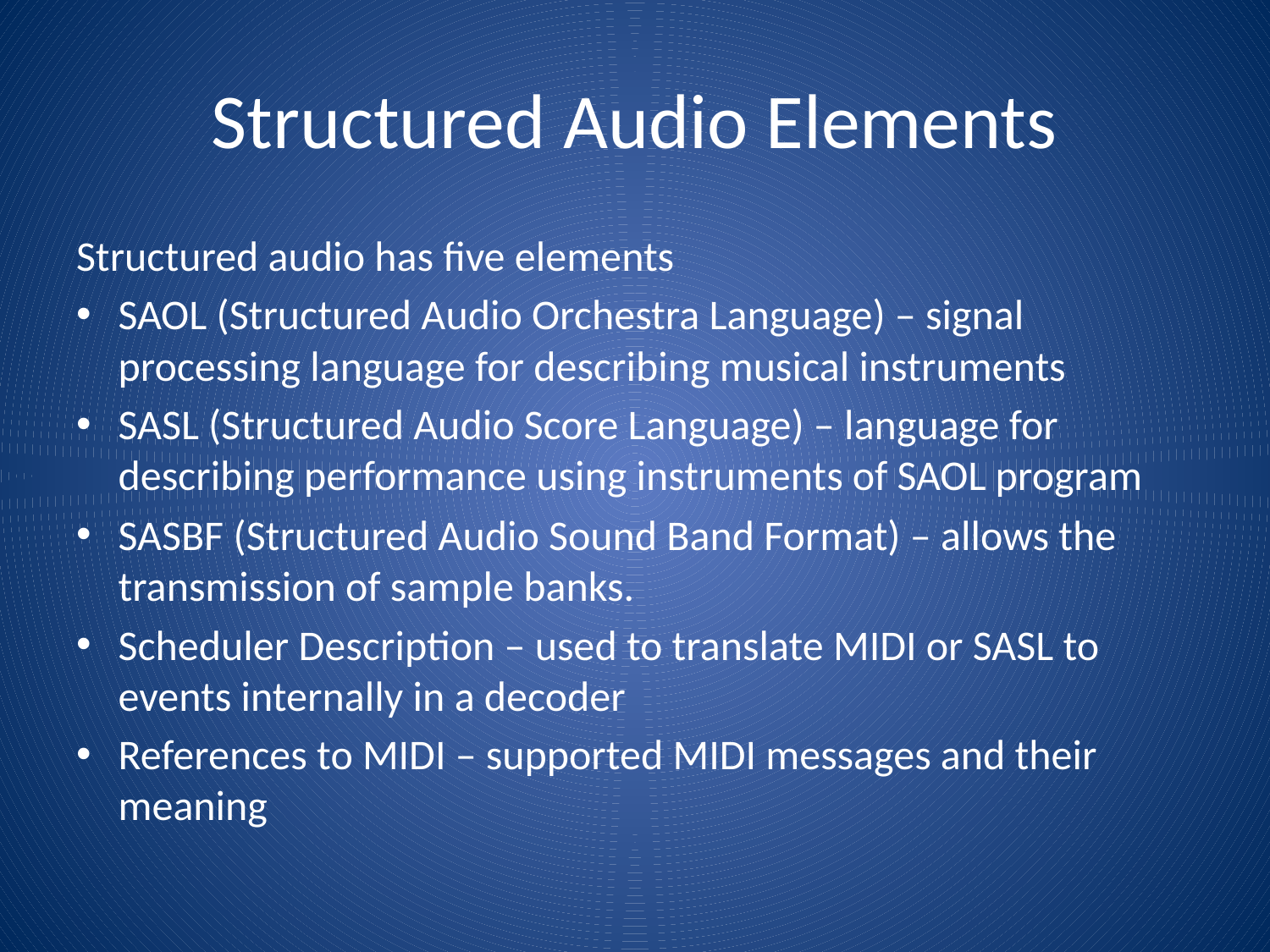

# Structured Audio Elements
Structured audio has five elements
SAOL (Structured Audio Orchestra Language) – signal processing language for describing musical instruments
SASL (Structured Audio Score Language) – language for describing performance using instruments of SAOL program
SASBF (Structured Audio Sound Band Format) – allows the transmission of sample banks.
Scheduler Description – used to translate MIDI or SASL to events internally in a decoder
References to MIDI – supported MIDI messages and their meaning